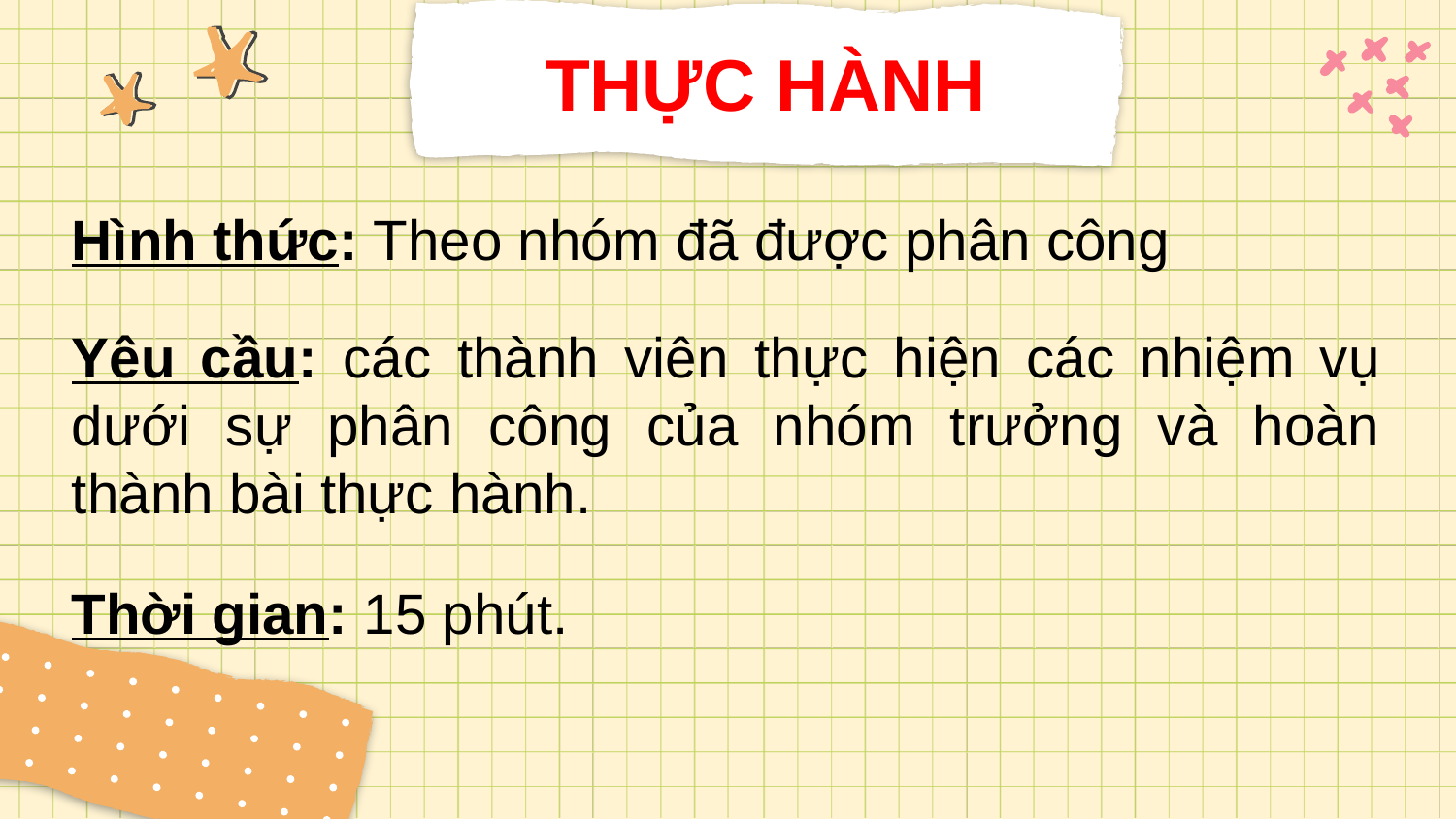

THỰC HÀNH
Hình thức: Theo nhóm đã được phân công
Yêu cầu: các thành viên thực hiện các nhiệm vụ dưới sự phân công của nhóm trưởng và hoàn thành bài thực hành.
Thời gian: 15 phút.